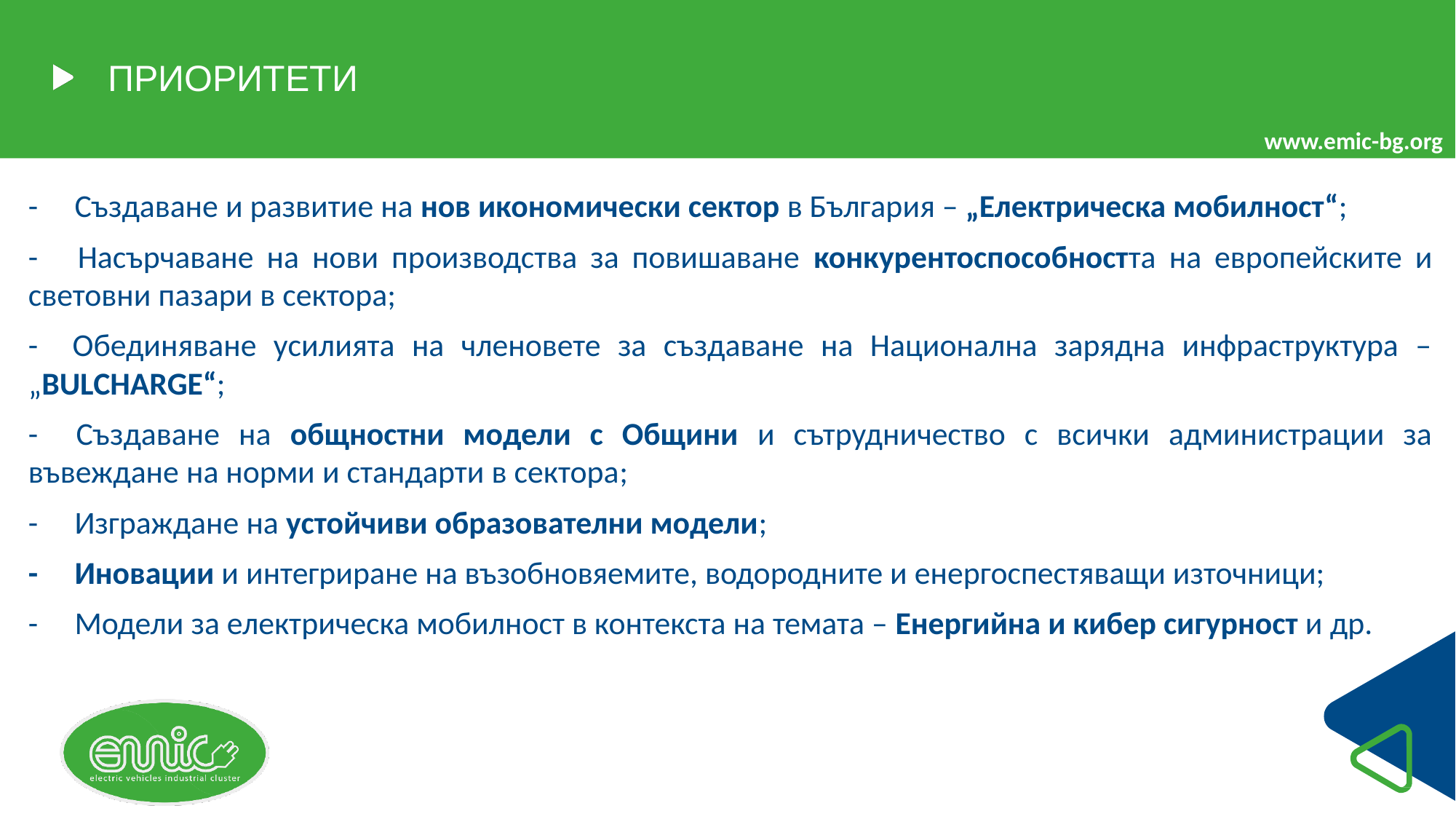

# ПРИОРИТЕТИ
-     Създаване и развитие на нов икономически сектор в България – „Електрическа мобилност“;
-   Насърчаване на нови производства за повишаване конкурентоспособността на европейските и световни пазари в сектора;
-  Обединяване усилията на членовете за създаване на Национална зарядна инфраструктура – „BULCHARGE“;
-  Създаване на общностни модели с Общини и сътрудничество с всички администрации за въвеждане на норми и стандарти в сектора;
-     Изграждане на устойчиви образователни модели;
-     Иновации и интегриране на възобновяемите, водородните и енергоспестяващи източници;
-     Модели за електрическа мобилност в контекста на темата – Енергийна и кибер сигурност и др.